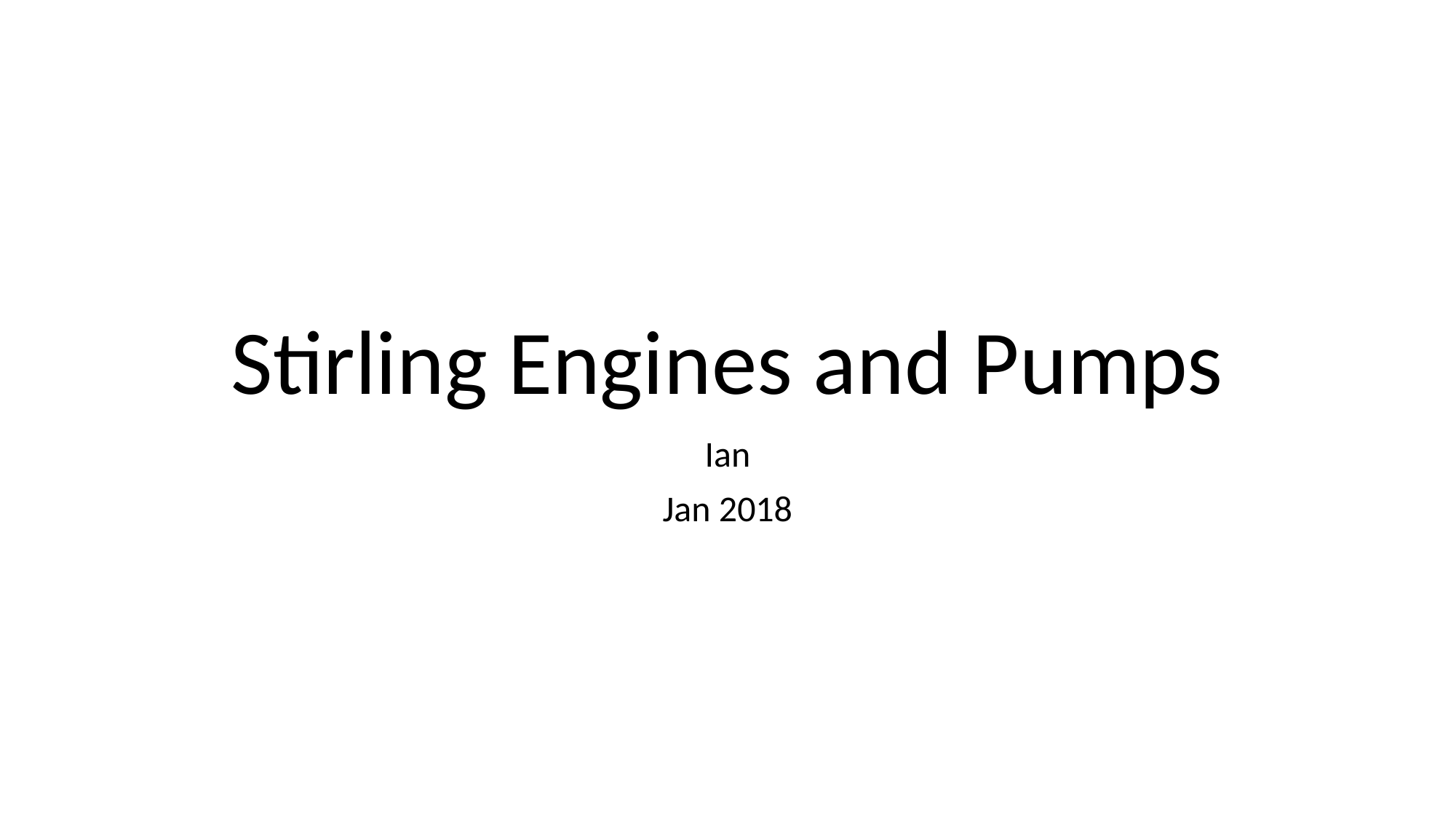

# Stirling Engines and Pumps
Ian
Jan 2018